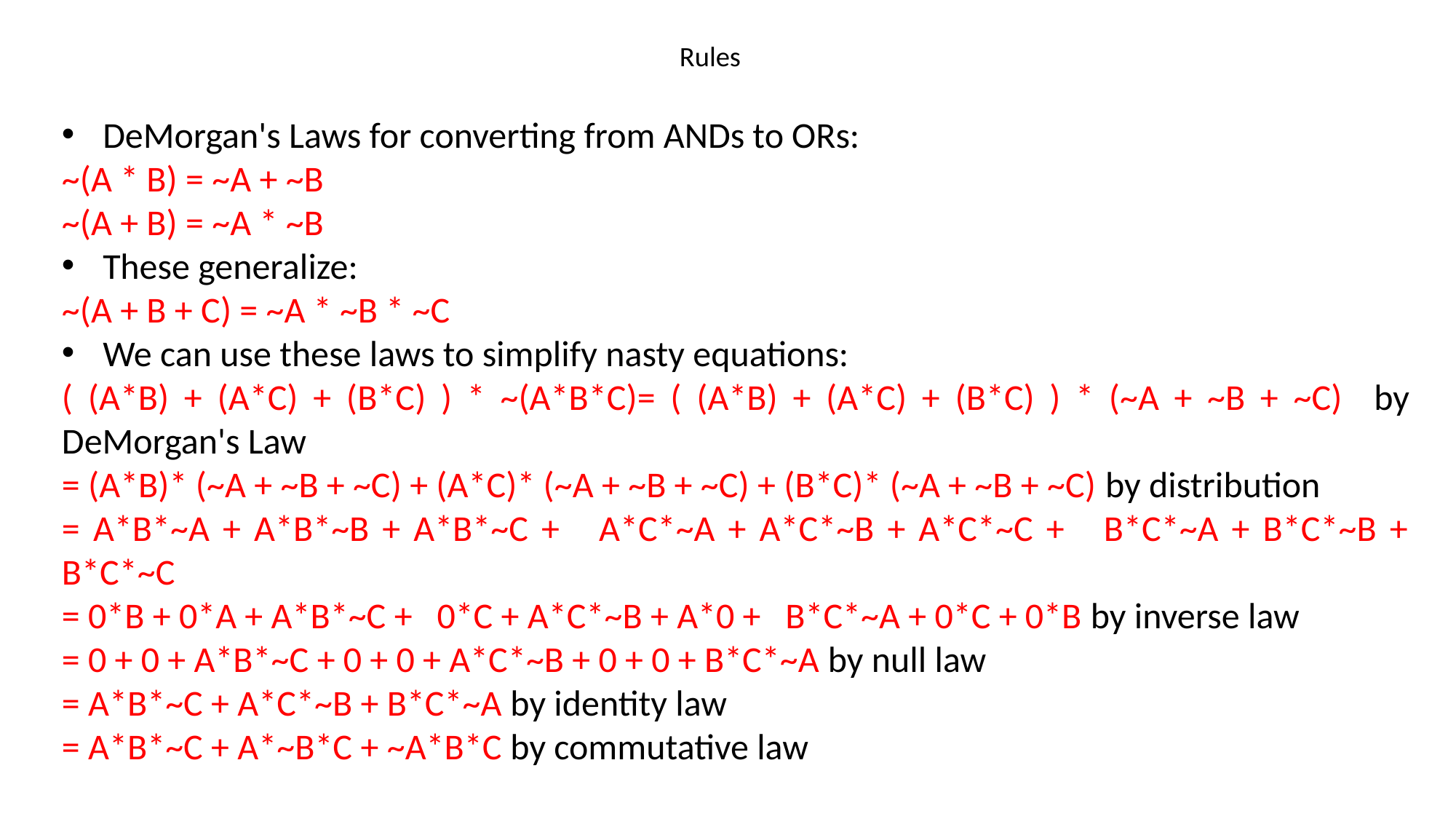

# Rules
DeMorgan's Laws for converting from ANDs to ORs:
~(A * B) = ~A + ~B
~(A + B) = ~A * ~B
These generalize:
~(A + B + C) = ~A * ~B * ~C
We can use these laws to simplify nasty equations:
( (A*B) + (A*C) + (B*C) ) * ~(A*B*C)= ( (A*B) + (A*C) + (B*C) ) * (~A + ~B + ~C)  by DeMorgan's Law
= (A*B)* (~A + ~B + ~C) + (A*C)* (~A + ~B + ~C) + (B*C)* (~A + ~B + ~C) by distribution
= A*B*~A + A*B*~B + A*B*~C +   A*C*~A + A*C*~B + A*C*~C +   B*C*~A + B*C*~B + B*C*~C
= 0*B + 0*A + A*B*~C +   0*C + A*C*~B + A*0 +   B*C*~A + 0*C + 0*B by inverse law
= 0 + 0 + A*B*~C + 0 + 0 + A*C*~B + 0 + 0 + B*C*~A by null law
= A*B*~C + A*C*~B + B*C*~A by identity law
= A*B*~C + A*~B*C + ~A*B*C by commutative law